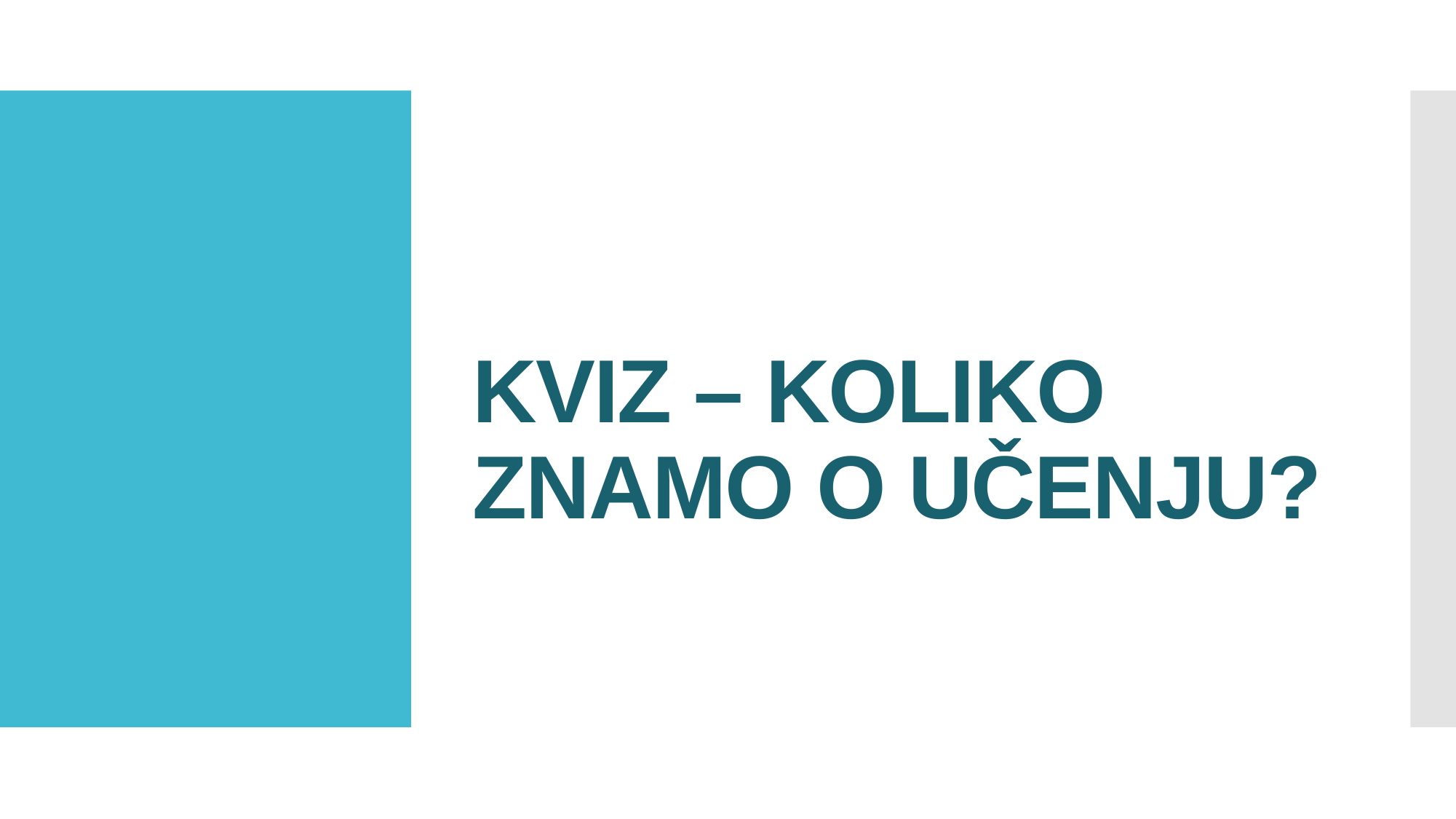

# KVIZ – KOLIKO ZNAMO O UČENJU?